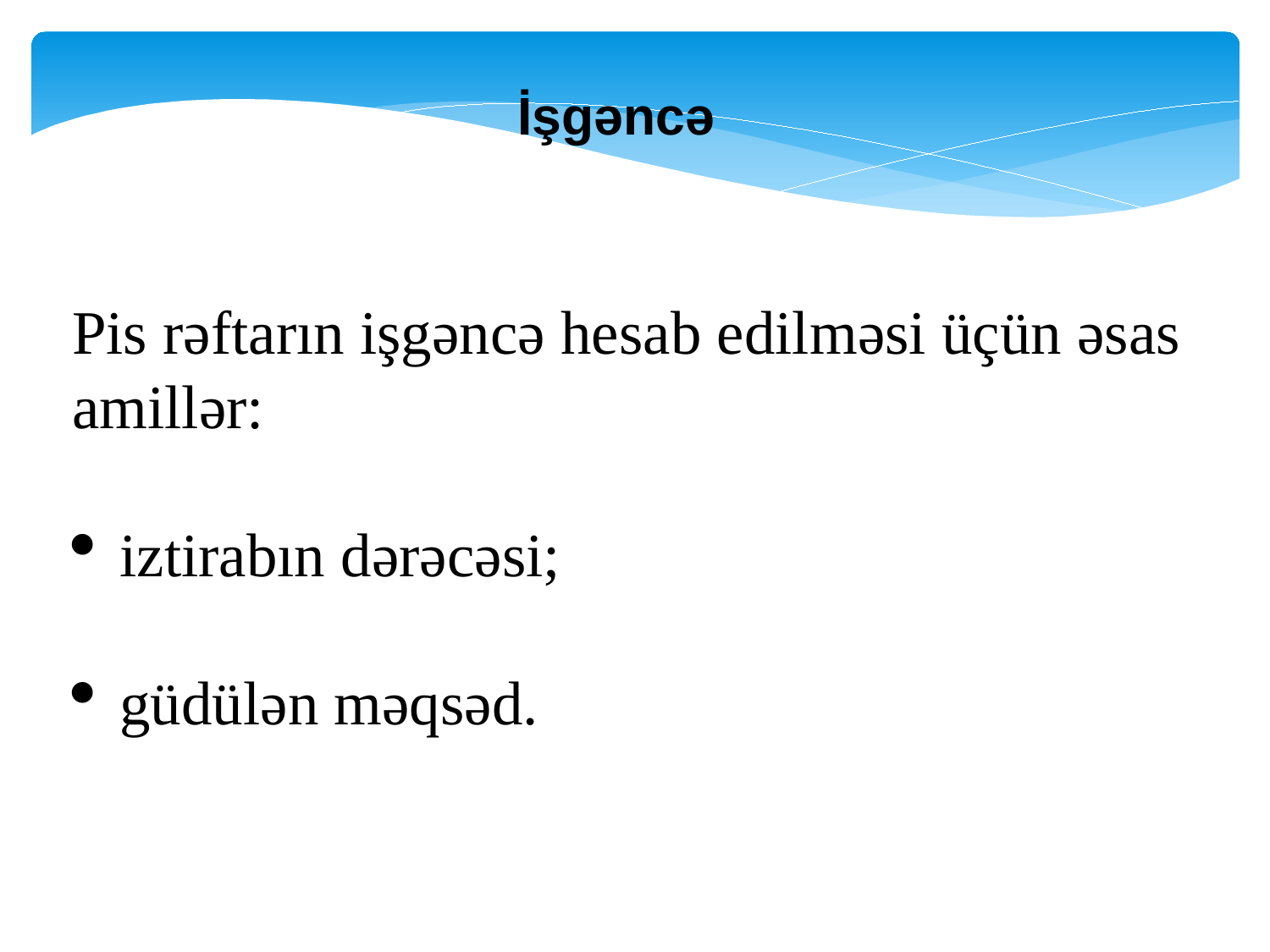

İşgəncə
Pis rəftarın işgəncə hesab edilməsi üçün əsas amillər:

iztirabın dərəcəsi;

güdülən məqsəd.